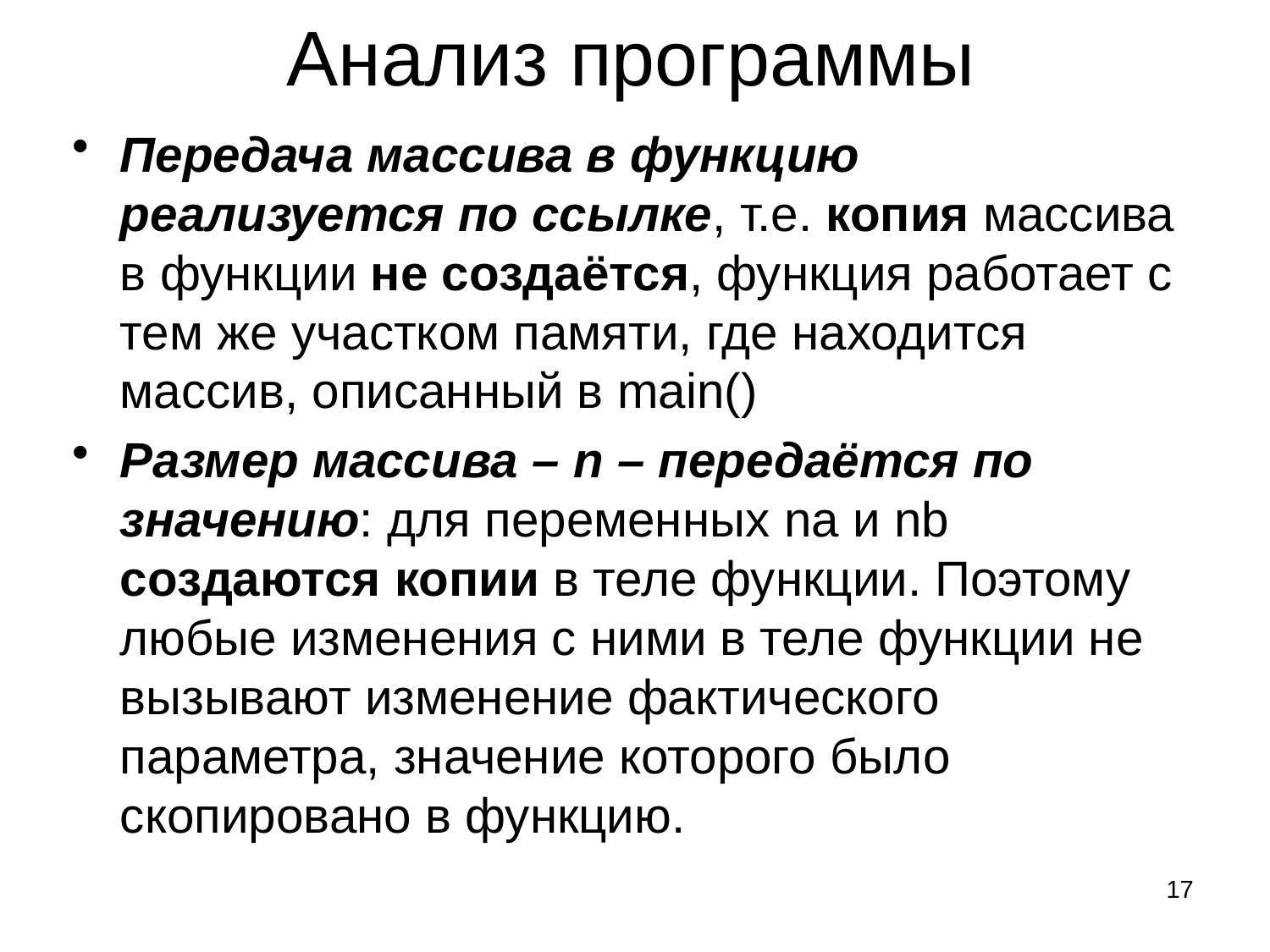

# Анализ программы
Передача массива в функцию реализуется по ссылке, т.е. копия массива в функции не создаётся, функция работает с тем же участком памяти, где находится массив, описанный в main()
Размер массива – n – передаётся по значению: для переменных na и nb создаются копии в теле функции. Поэтому любые изменения с ними в теле функции не вызывают изменение фактического параметра, значение которого было скопировано в функцию.
17